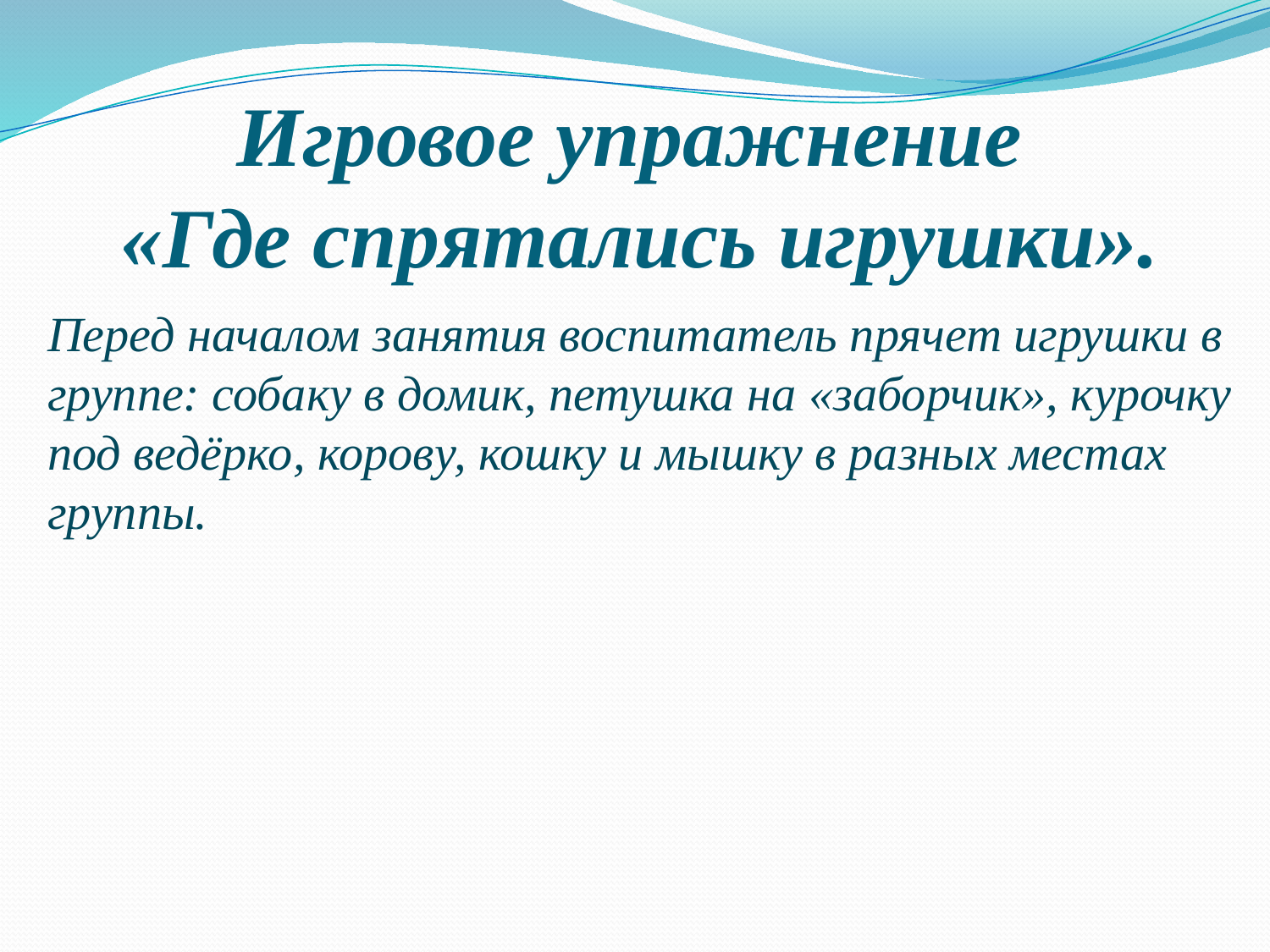

# Игровое упражнение «Где спрятались игрушки».
Перед началом занятия воспитатель прячет игрушки в группе: собаку в домик, петушка на «заборчик», курочку под ведёрко, корову, кошку и мышку в разных местах группы.